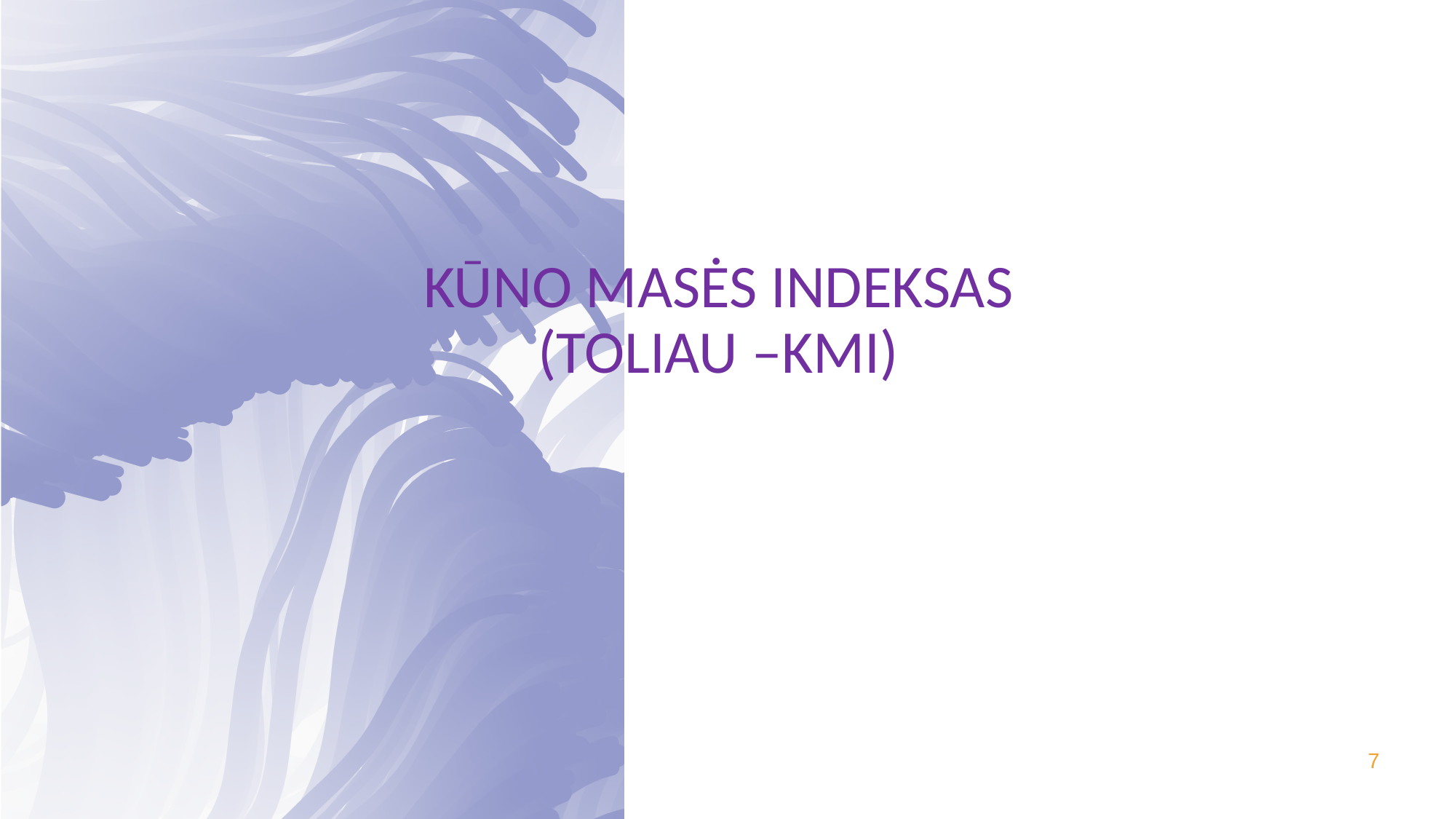

# KŪNO MASĖS INDEKSAS (TOLIAU –KMI)
7